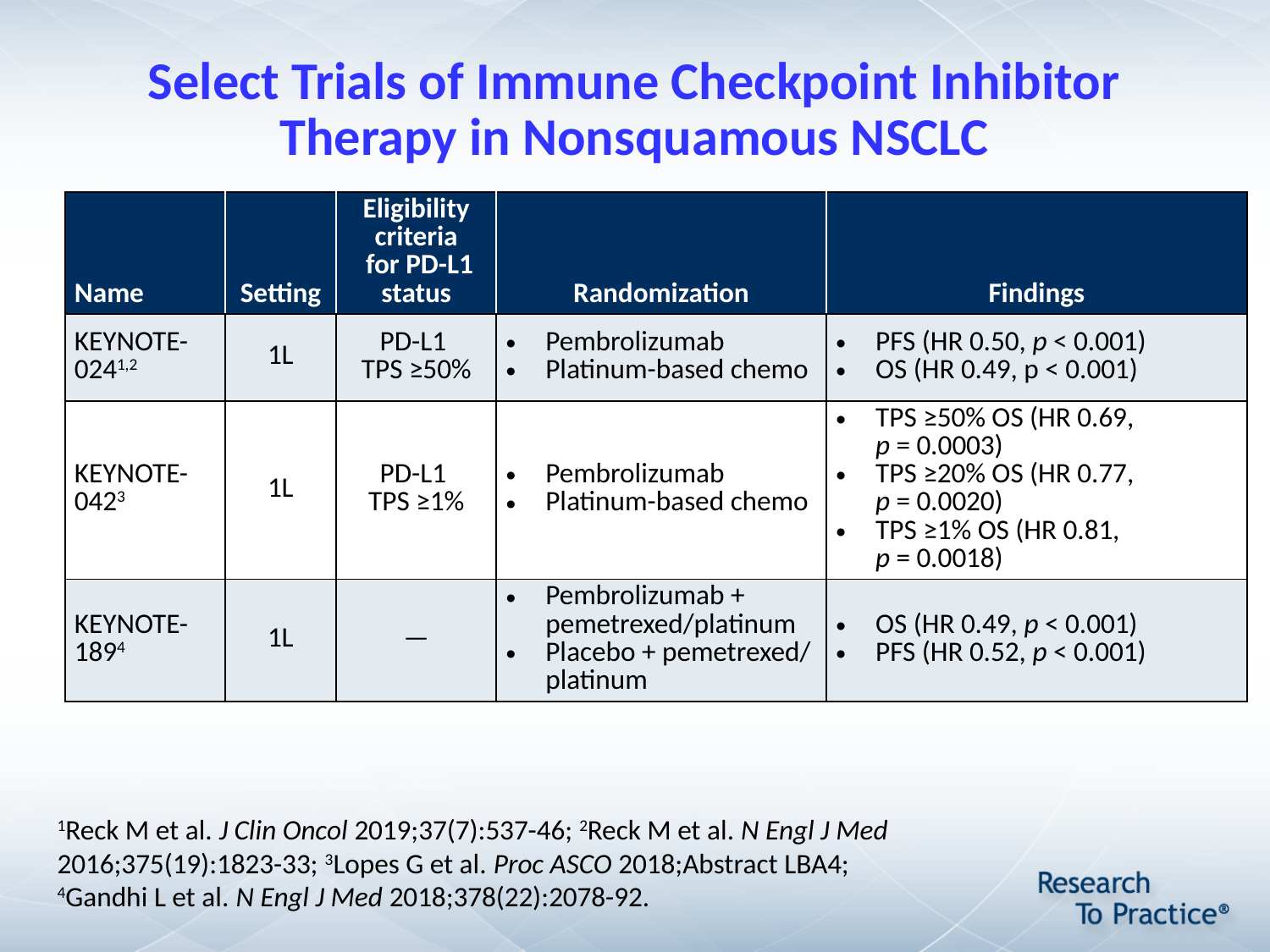

# Select Trials of Immune Checkpoint Inhibitor Therapy in Nonsquamous NSCLC
| Name | Setting | Eligibility criteria  for PD-L1 status | Randomization | Findings |
| --- | --- | --- | --- | --- |
| KEYNOTE-0241,2 | 1L | PD-L1  TPS ≥50% | Pembrolizumab Platinum-based chemo | PFS (HR 0.50, p < 0.001) OS (HR 0.49, p < 0.001) |
| KEYNOTE-0423 | 1L | PD-L1  TPS ≥1% | Pembrolizumab Platinum-based chemo | TPS ≥50% OS (HR 0.69, p = 0.0003) TPS ≥20% OS (HR 0.77, p = 0.0020) TPS ≥1% OS (HR 0.81, p = 0.0018) |
| KEYNOTE-1894 | 1L | — | Pembrolizumab + pemetrexed/platinum Placebo + pemetrexed/ platinum | OS (HR 0.49, p < 0.001) PFS (HR 0.52, p < 0.001) |
1Reck M et al. J Clin Oncol 2019;37(7):537-46; 2Reck M et al. N Engl J Med 2016;375(19):1823-33; 3Lopes G et al. Proc ASCO 2018;Abstract LBA4;
4Gandhi L et al. N Engl J Med 2018;378(22):2078-92.